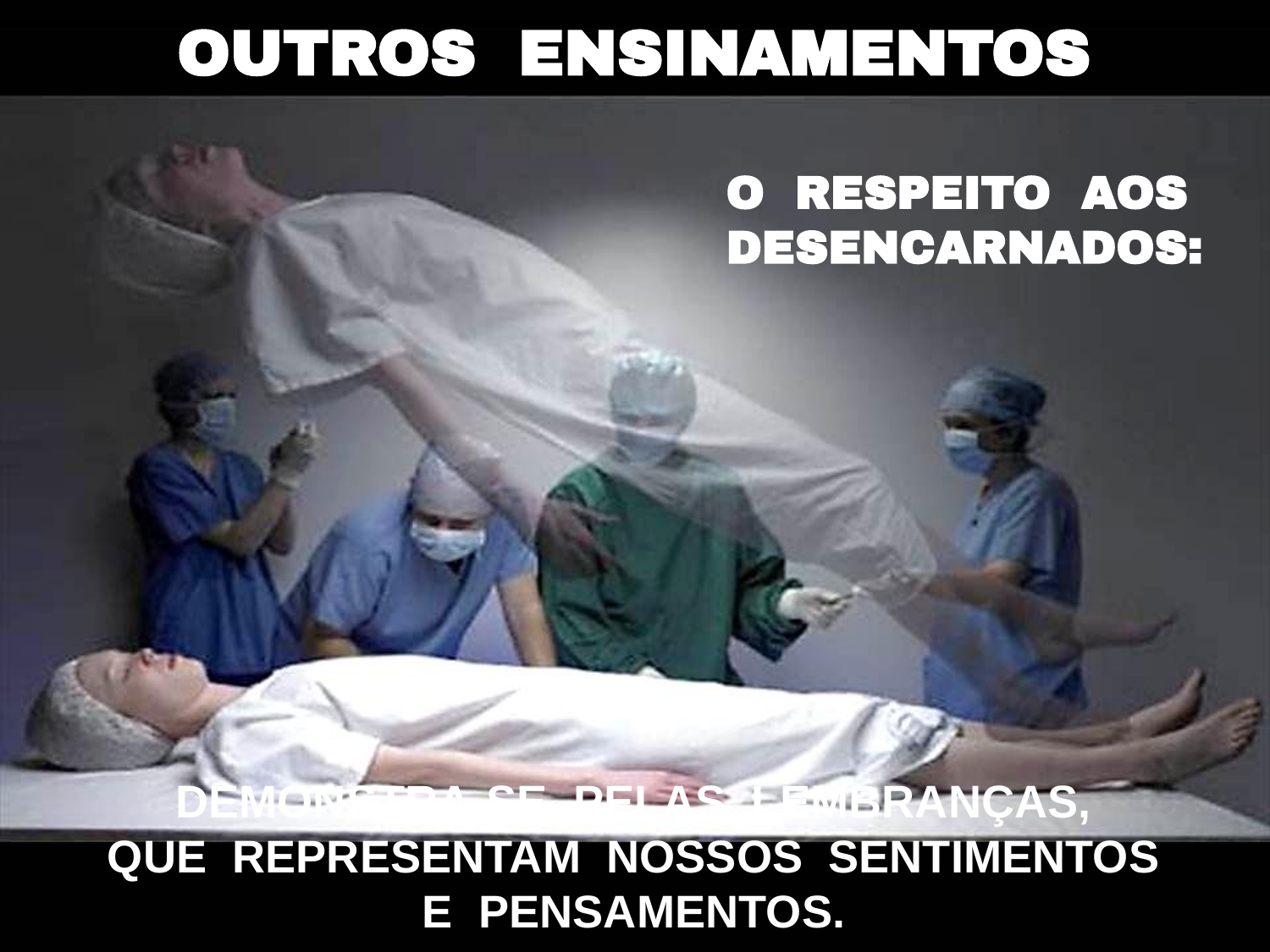

OUTROS  ENSINAMENTOS
O  RESPEITO  AOS  DESENCARNADOS:
DEMONSTRA-SE  PELAS  LEMBRANÇAS,
QUE  REPRESENTAM  NOSSOS  SENTIMENTOS
E  PENSAMENTOS.